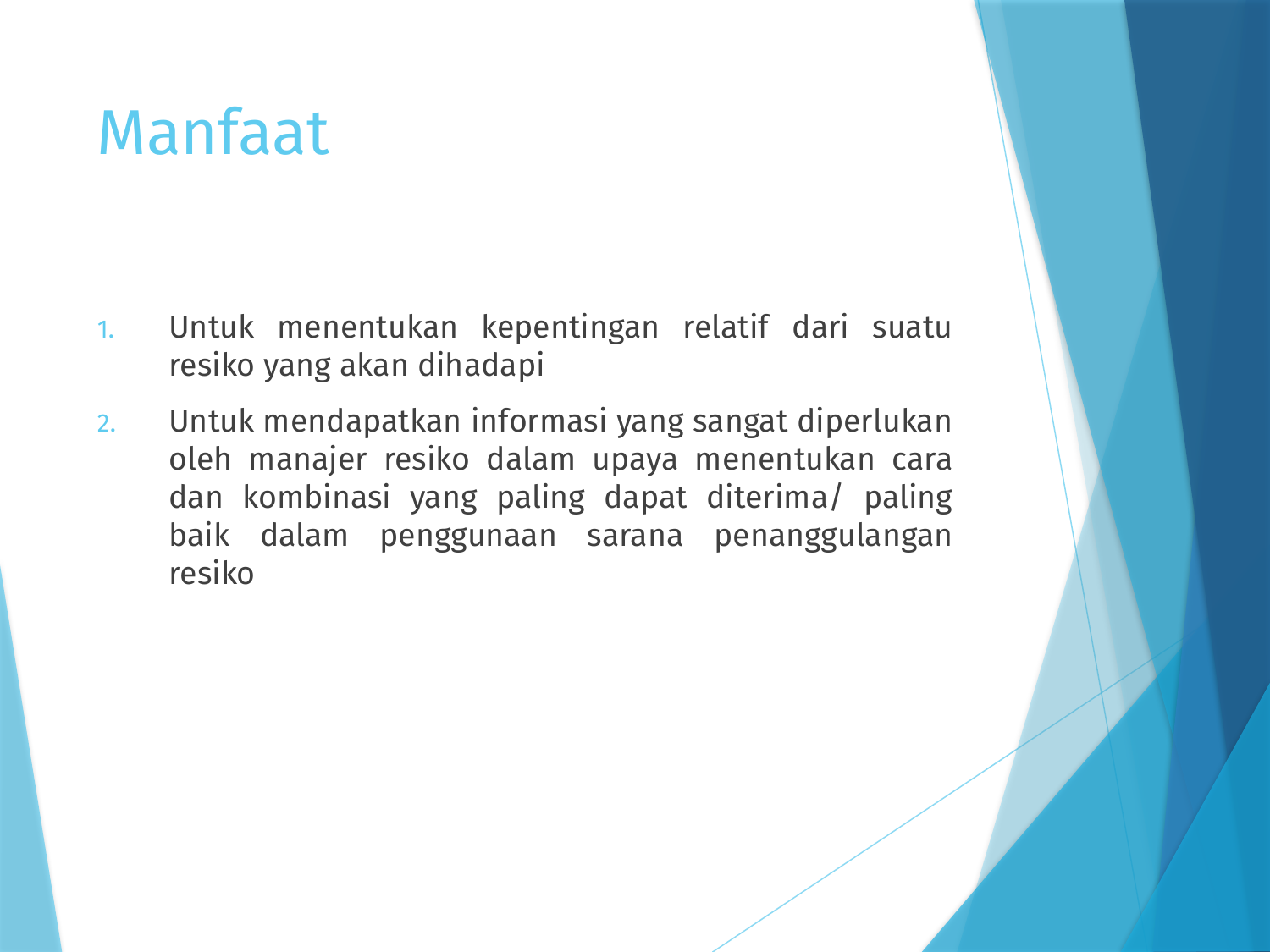

# Manfaat
Untuk menentukan kepentingan relatif dari suatu resiko yang akan dihadapi
Untuk mendapatkan informasi yang sangat diperlukan oleh manajer resiko dalam upaya menentukan cara dan kombinasi yang paling dapat diterima/ paling baik dalam penggunaan sarana penanggulangan resiko